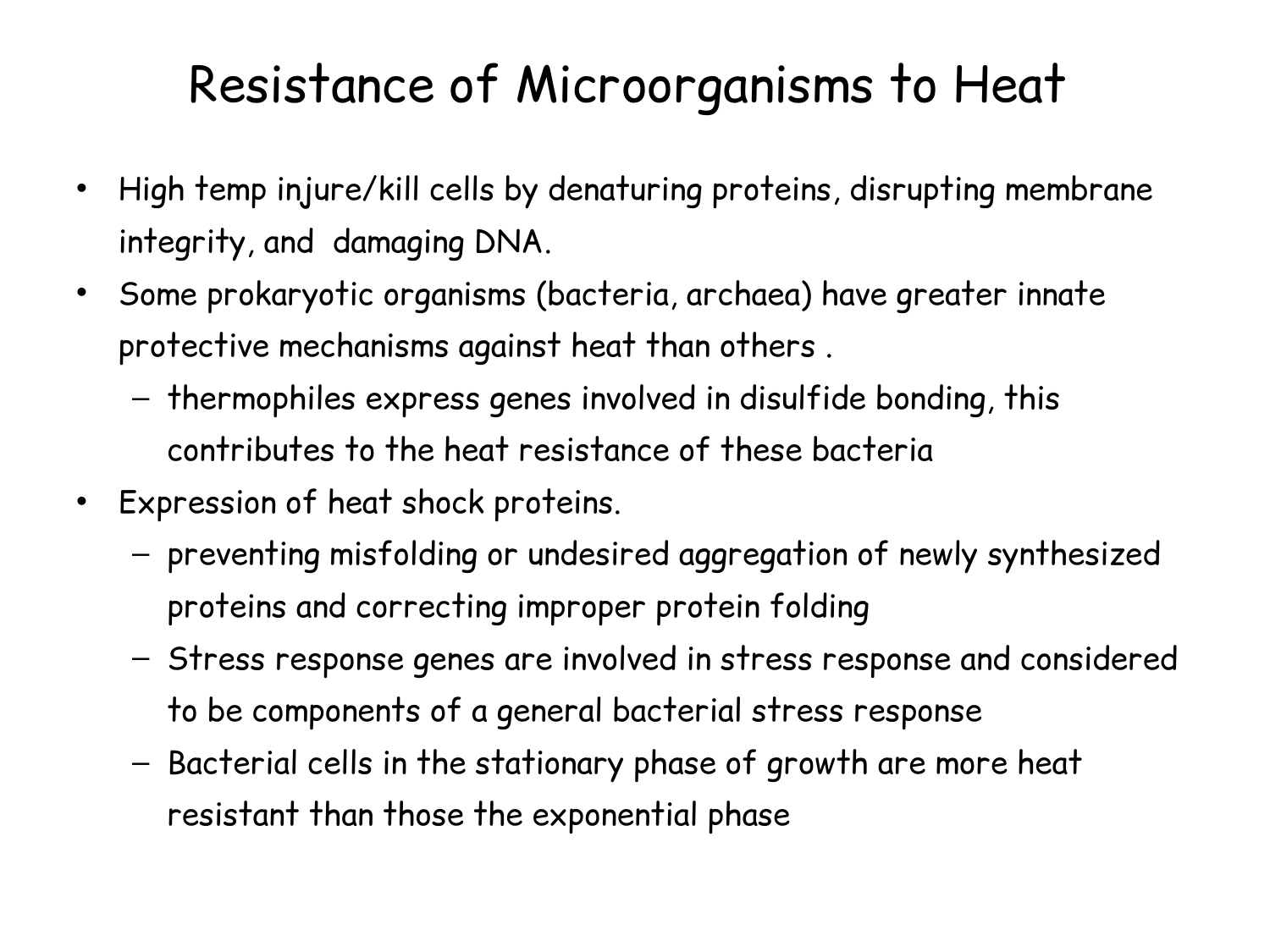

# Resistance of Microorganisms to Heat
High temp injure/kill cells by denaturing proteins, disrupting membrane integrity, and  damaging DNA.
Some prokaryotic organisms (bacteria, archaea) have greater innate protective mechanisms against heat than others .
thermophiles express genes involved in disulfide bonding, this contributes to the heat resistance of these bacteria
Expression of heat shock proteins.
preventing misfolding or undesired aggregation of newly synthesized proteins and correcting improper protein folding
Stress response genes are involved in stress response and considered to be components of a general bacterial stress response
Bacterial cells in the stationary phase of growth are more heat resistant than those the exponential phase